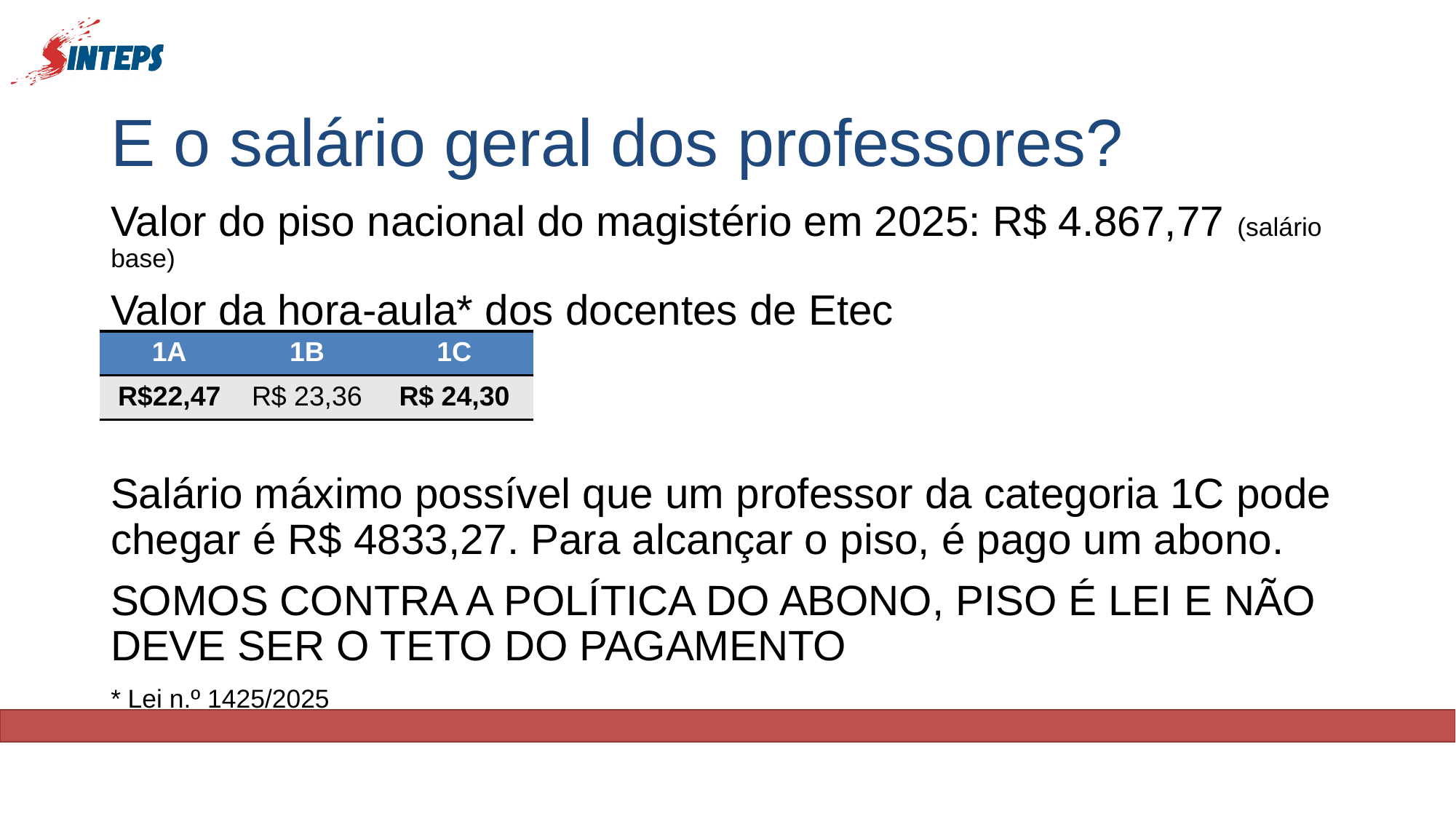

# E o salário geral dos professores?
Valor do piso nacional do magistério em 2025: R$ 4.867,77 (salário base)
Valor da hora-aula* dos docentes de Etec

Salário máximo possível que um professor da categoria 1C pode chegar é R$ 4833,27. Para alcançar o piso, é pago um abono.
SOMOS CONTRA A POLÍTICA DO ABONO, PISO É LEI E NÃO DEVE SER O TETO DO PAGAMENTO
* Lei n.º 1425/2025

| 1A | 1B | 1C |
| --- | --- | --- |
| R$22,47 | R$ 23,36 | R$ 24,30 |